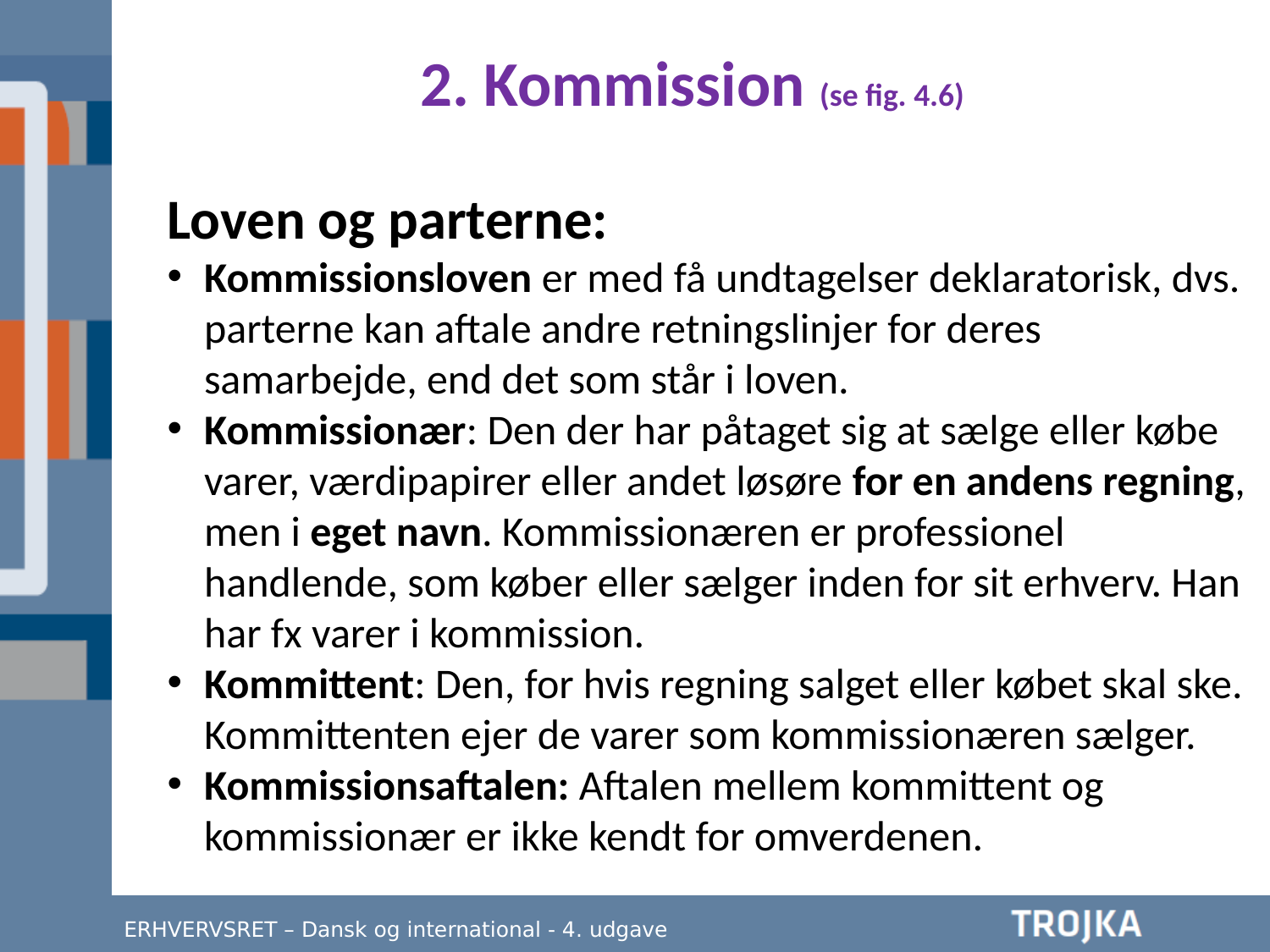

2. Kommission (se fig. 4.6)
Loven og parterne:
Kommissionsloven er med få undtagelser deklaratorisk, dvs. parterne kan aftale andre retningslinjer for deres samarbejde, end det som står i loven.
Kommissionær: Den der har påtaget sig at sælge eller købe varer, værdipapirer eller andet løsøre for en andens regning, men i eget navn. Kommissionæren er professionel handlende, som køber eller sælger inden for sit erhverv. Han har fx varer i kommission.
Kommittent: Den, for hvis regning salget eller købet skal ske. Kommittenten ejer de varer som kommissionæren sælger.
Kommissionsaftalen: Aftalen mellem kommittent og kommissionær er ikke kendt for omverdenen.